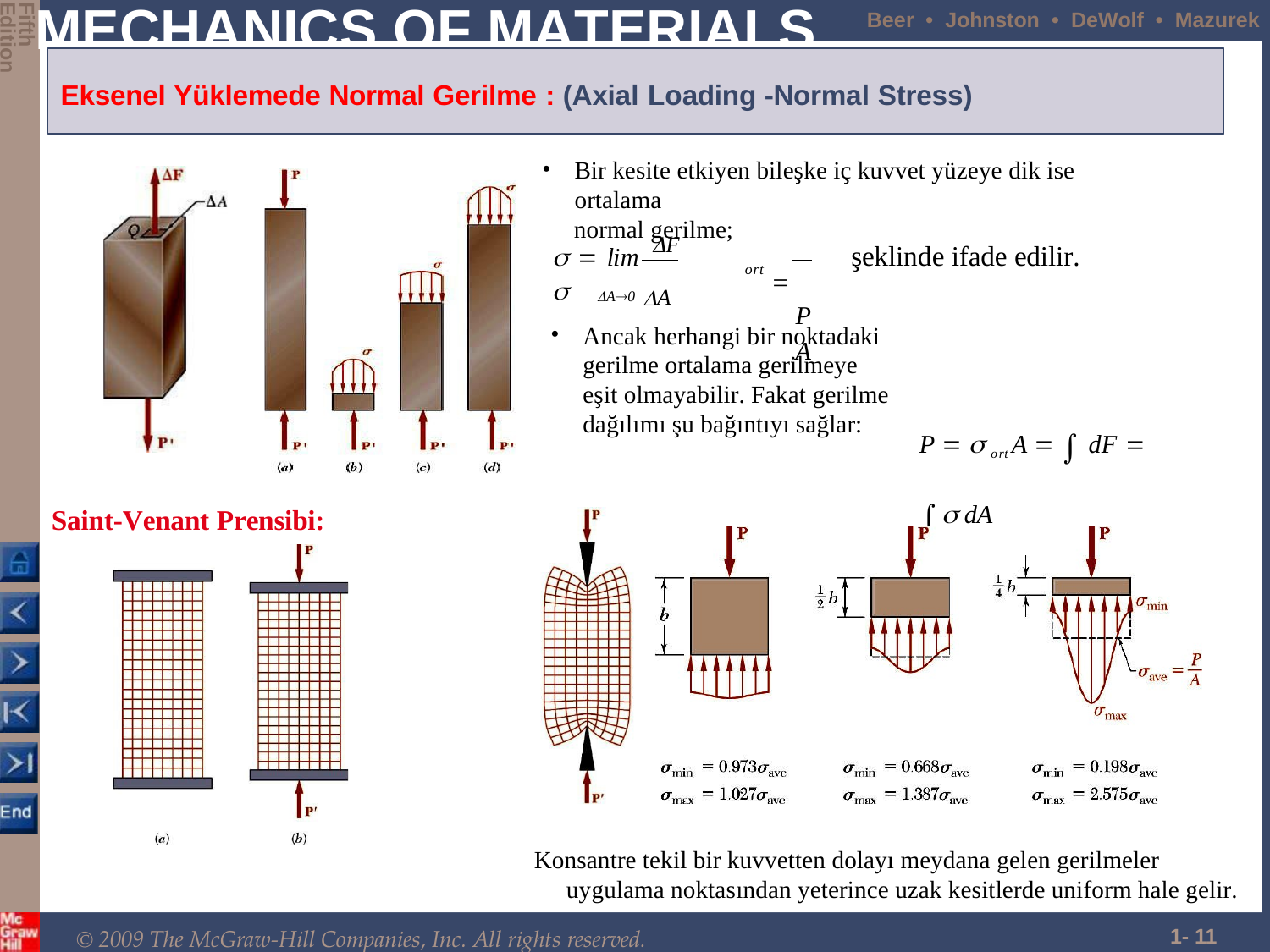

Edition
Fifth
# MECHANICS OF MATERIALS
Beer  •  Johnston  •  DeWolf  •  Mazurek

Eksenel Yüklemede Normal Gerilme : (Axial Loading -Normal Stress)

Bir kesite etkiyen bileşke iç kuvvet yüzeye dik ise ortalama
normal gerilme;

σ = lim  ΔF	σ
= P A
şeklinde ifade edilir.
ort

ΔA→0  ΔA
Ancak herhangi bir noktadaki gerilme ortalama gerilmeye eşit olmayabilir. Fakat gerilme dağılımı şu bağıntıyı sağlar:
P = σ ort A = ∫ dF = ∫σ dA
A
Saint-Venant Prensibi:

Konsantre tekil bir kuvvetten dolayı meydana gelen gerilmeler uygulama noktasından yeterince uzak kesitlerde uniform hale gelir.

1- 11
© 2009 The McGraw-Hill Companies, Inc. All rights reserved.